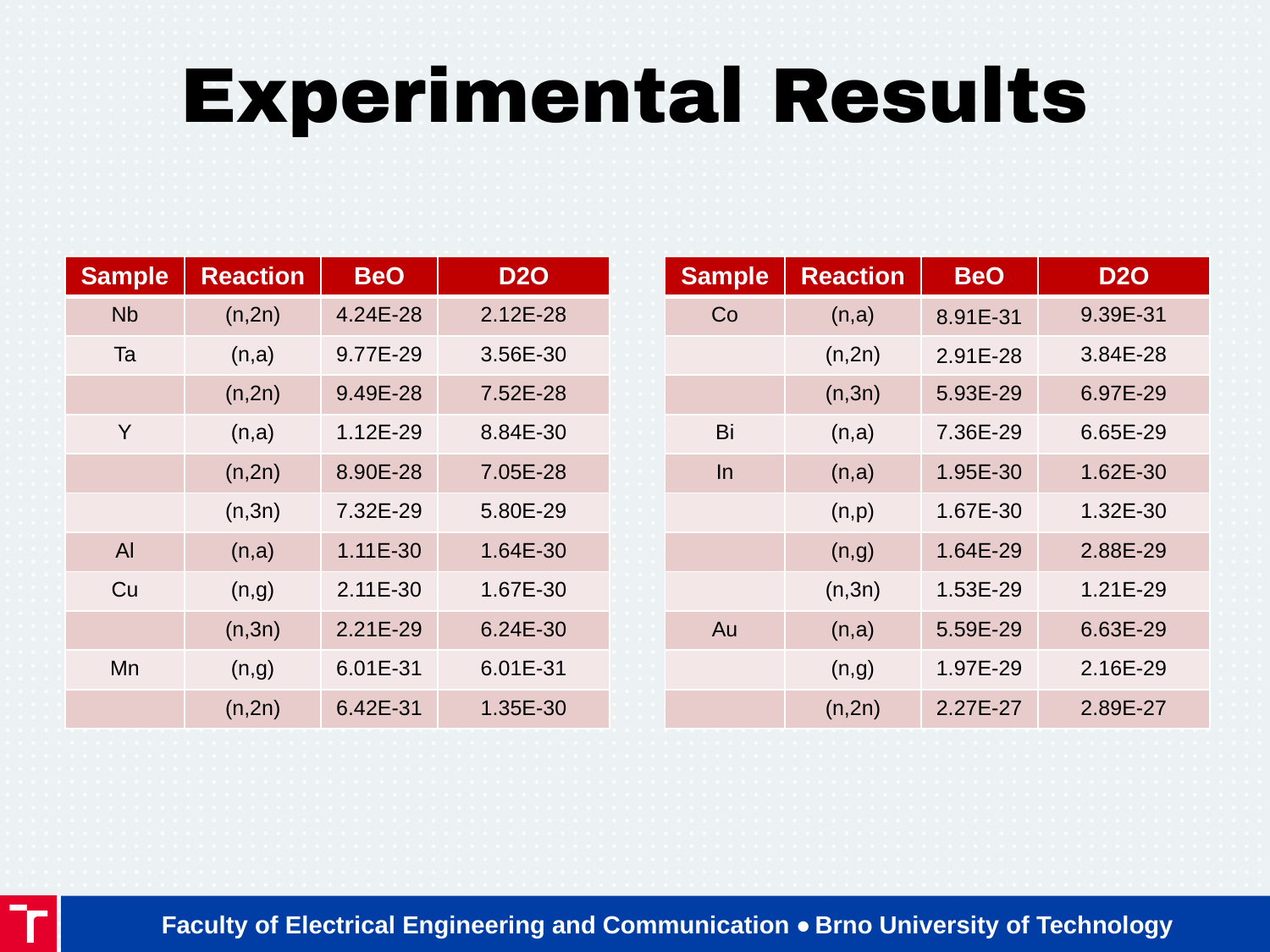

# Experimental Results
| Sample | Reaction | BeO | D2O |
| --- | --- | --- | --- |
| Nb | (n,2n) | 4.24E-28 | 2.12E-28 |
| Ta | (n,a) | 9.77E-29 | 3.56E-30 |
|  | (n,2n) | 9.49E-28 | 7.52E-28 |
| Y | (n,a) | 1.12E-29 | 8.84E-30 |
|  | (n,2n) | 8.90E-28 | 7.05E-28 |
|  | (n,3n) | 7.32E-29 | 5.80E-29 |
| Al | (n,a) | 1.11E-30 | 1.64E-30 |
| Cu | (n,g) | 2.11E-30 | 1.67E-30 |
|  | (n,3n) | 2.21E-29 | 6.24E-30 |
| Mn | (n,g) | 6.01E-31 | 6.01E-31 |
|  | (n,2n) | 6.42E-31 | 1.35E-30 |
| Sample | Reaction | BeO | D2O |
| --- | --- | --- | --- |
| Co | (n,a) | 8.91E-31 | 9.39E-31 |
|  | (n,2n) | 2.91E-28 | 3.84E-28 |
|  | (n,3n) | 5.93E-29 | 6.97E-29 |
| Bi | (n,a) | 7.36E-29 | 6.65E-29 |
| In | (n,a) | 1.95E-30 | 1.62E-30 |
|  | (n,p) | 1.67E-30 | 1.32E-30 |
|  | (n,g) | 1.64E-29 | 2.88E-29 |
|  | (n,3n) | 1.53E-29 | 1.21E-29 |
| Au | (n,a) | 5.59E-29 | 6.63E-29 |
|  | (n,g) | 1.97E-29 | 2.16E-29 |
|  | (n,2n) | 2.27E-27 | 2.89E-27 |